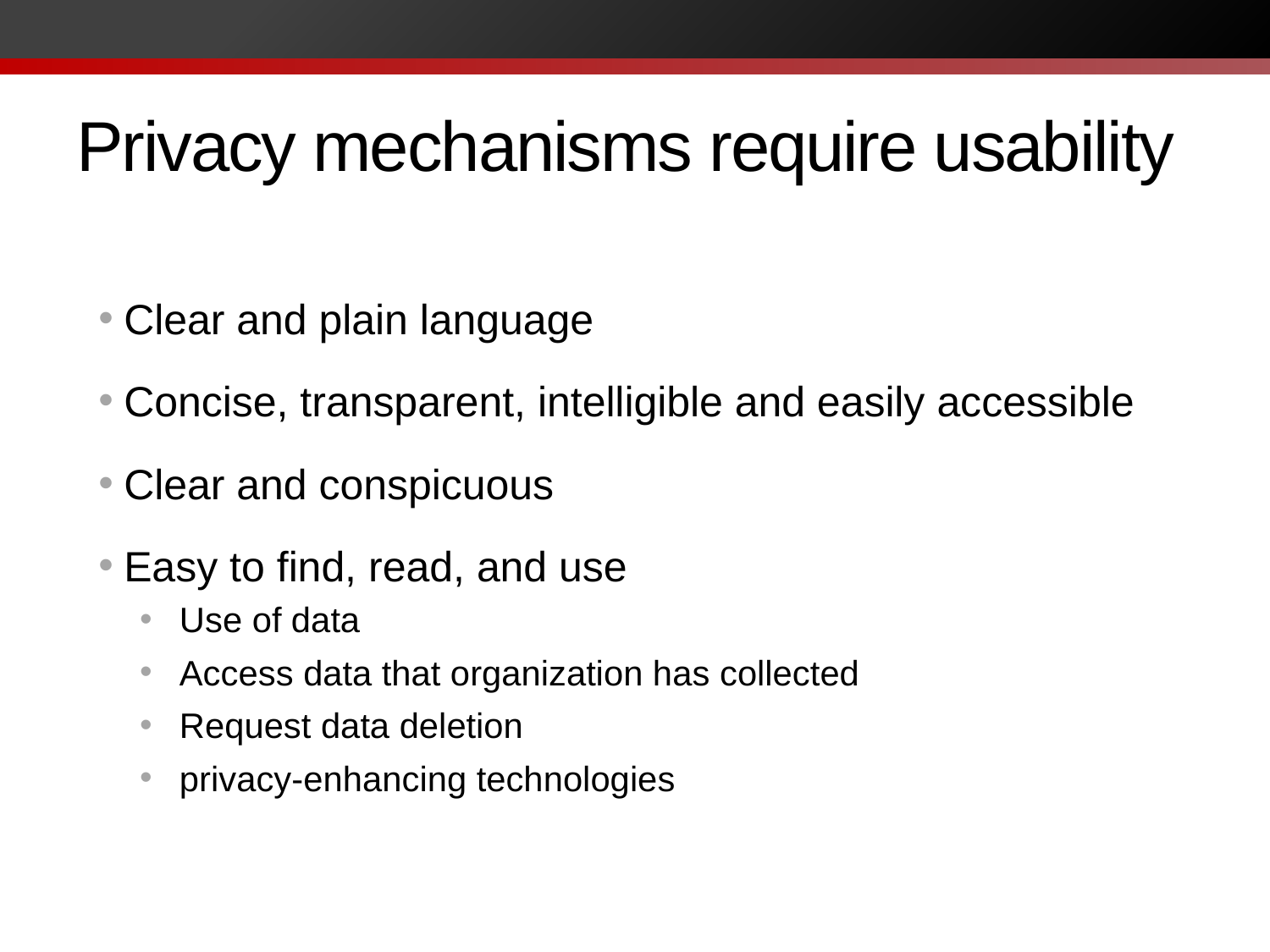

# Privacy mechanisms require usability
Clear and plain language
Concise, transparent, intelligible and easily accessible
Clear and conspicuous
Easy to find, read, and use
Use of data
Access data that organization has collected
Request data deletion
privacy-enhancing technologies